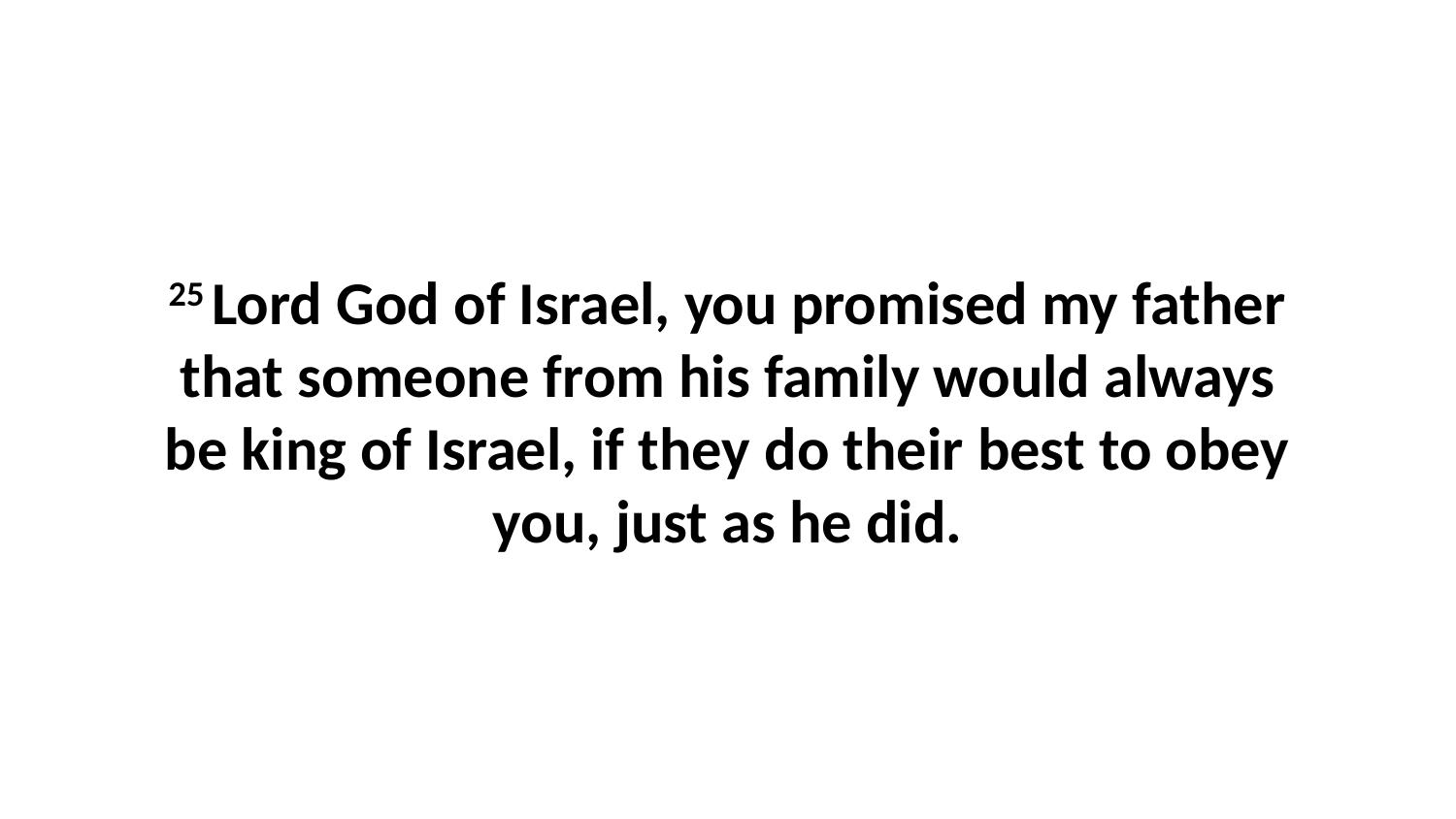

25 Lord God of Israel, you promised my father that someone from his family would always be king of Israel, if they do their best to obey you, just as he did.